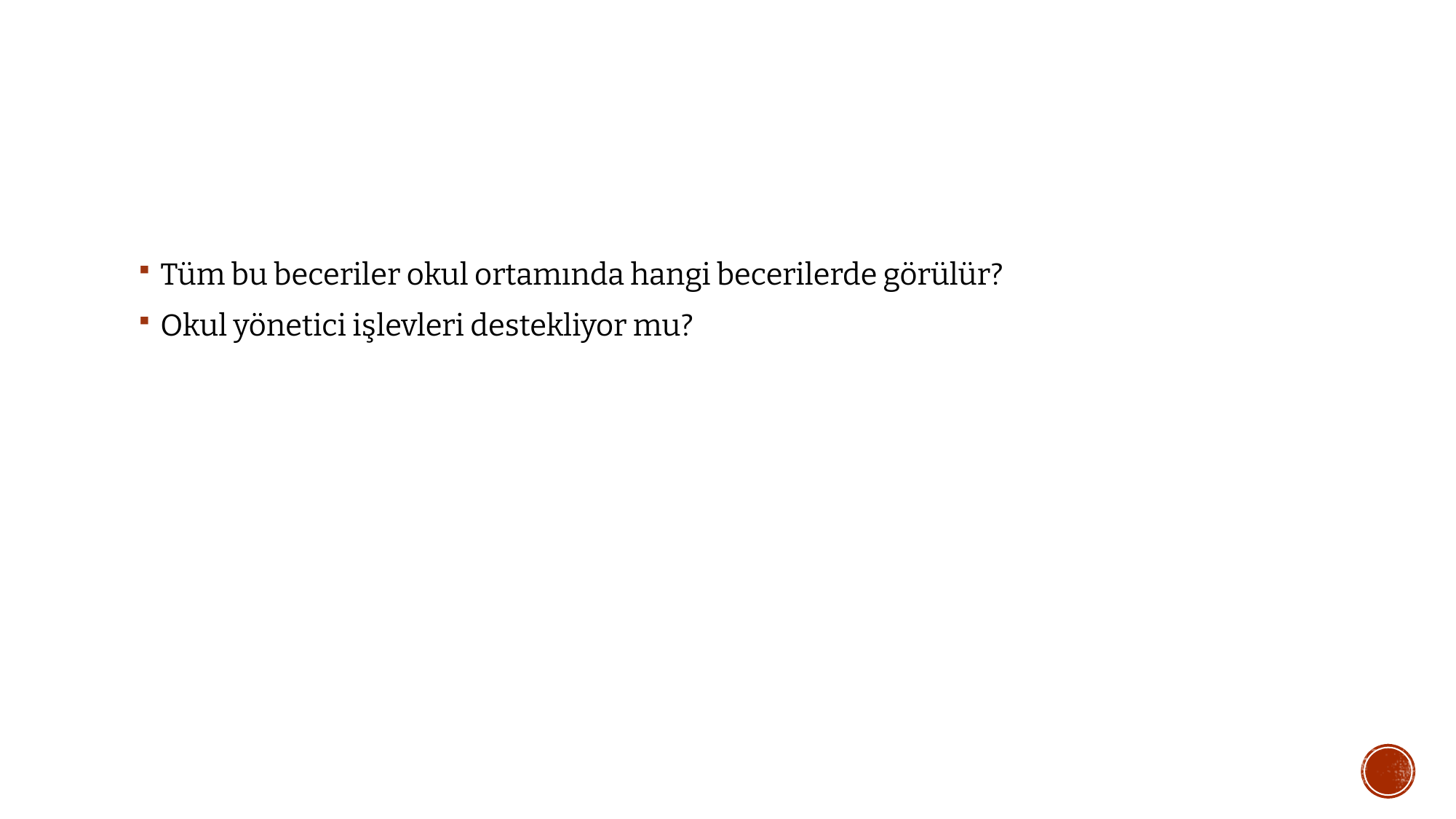

#
Tüm bu beceriler okul ortamında hangi becerilerde görülür?
Okul yönetici işlevleri destekliyor mu?